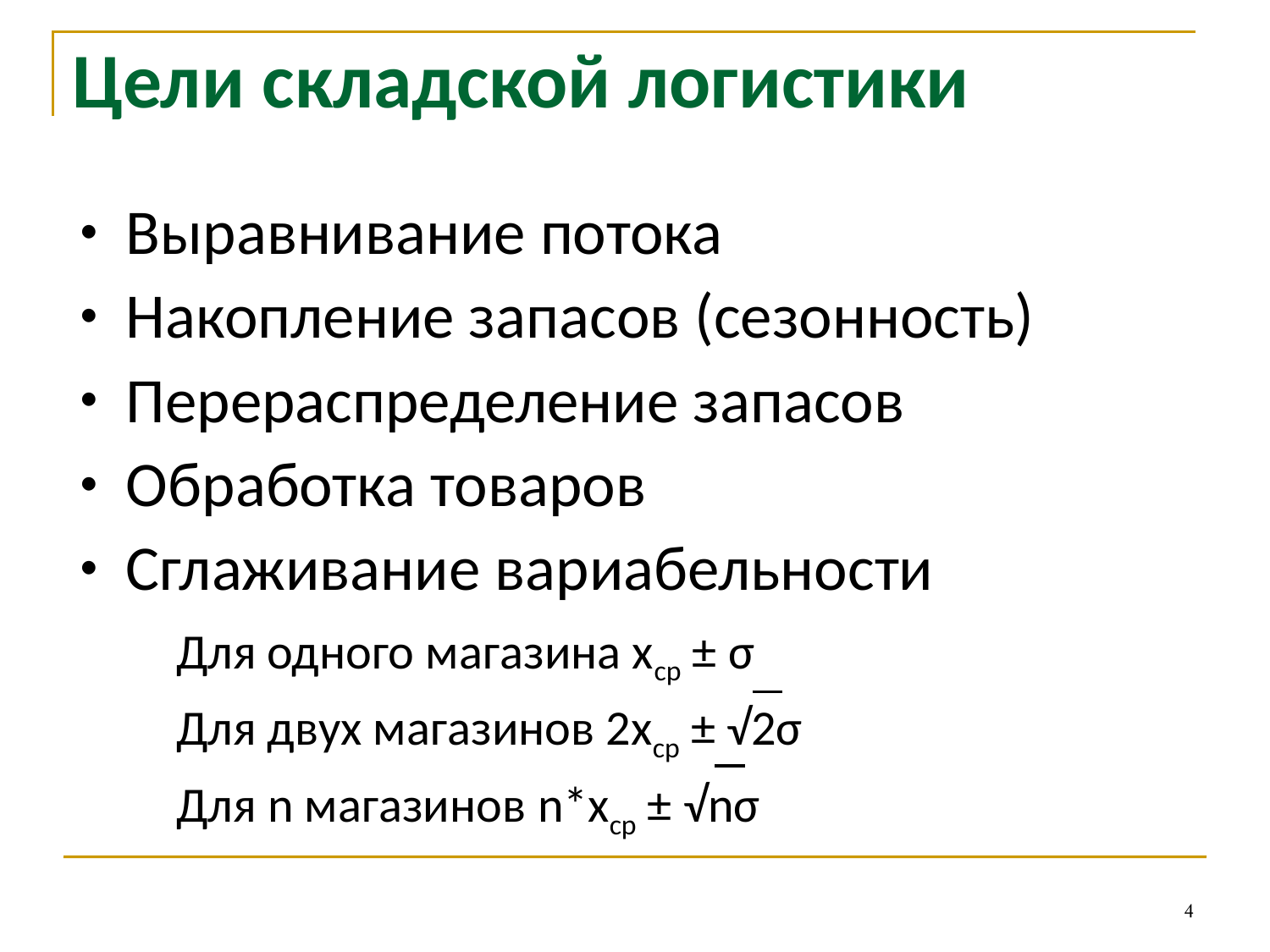

# Цели складской логистики
Выравнивание потока
Накопление запасов (сезонность)
Перераспределение запасов
Обработка товаров
Сглаживание вариабельности
Для одного магазина хср ± σ
Для двух магазинов 2хср ± √2σ
Для n магазинов n*хср ± √nσ

4